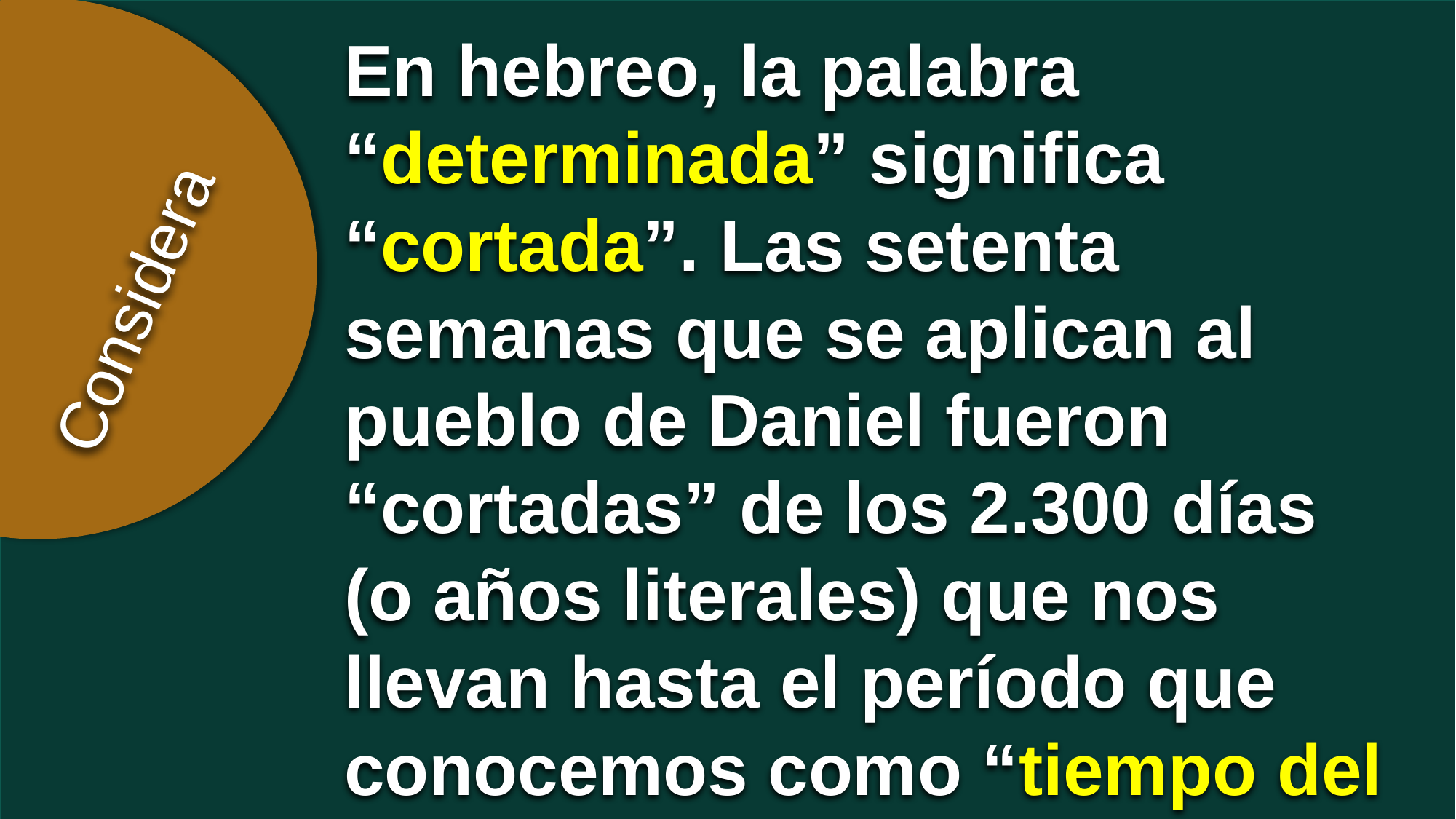

En hebreo, la palabra “determinada” significa “cortada”. Las setenta semanas que se aplican al pueblo de Daniel fueron “cortadas” de los 2.300 días (o años literales) que nos llevan hasta el período que conocemos como “tiempo del fin”.
Considera